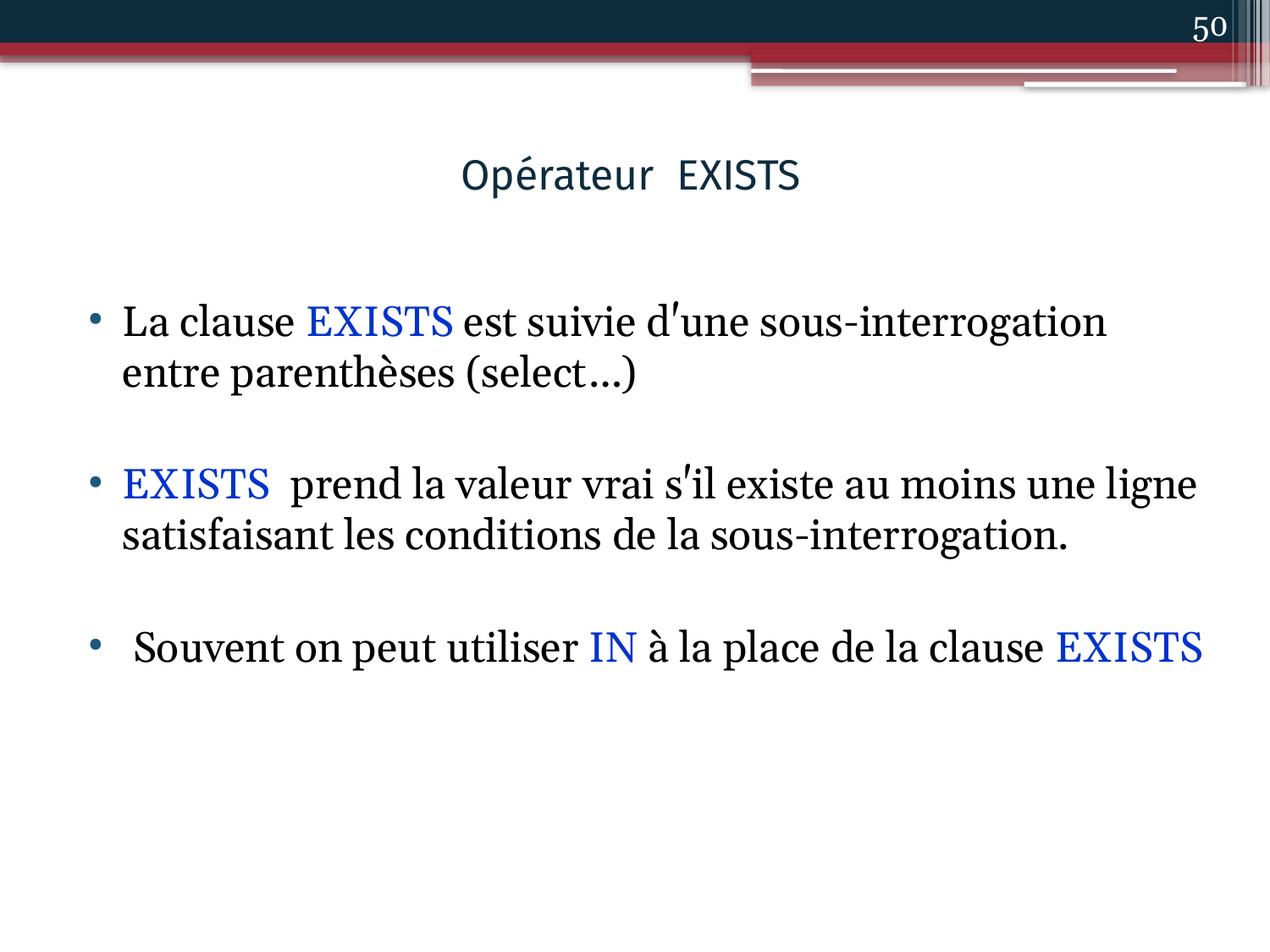

50
# Opérateur  EXISTS
La clause EXISTS est suivie d'une sous-interrogation entre parenthèses (select…)

EXISTS  prend la valeur vrai s'il existe au moins une ligne satisfaisant les conditions de la sous-interrogation.

 Souvent on peut utiliser IN à la place de la clause EXISTS